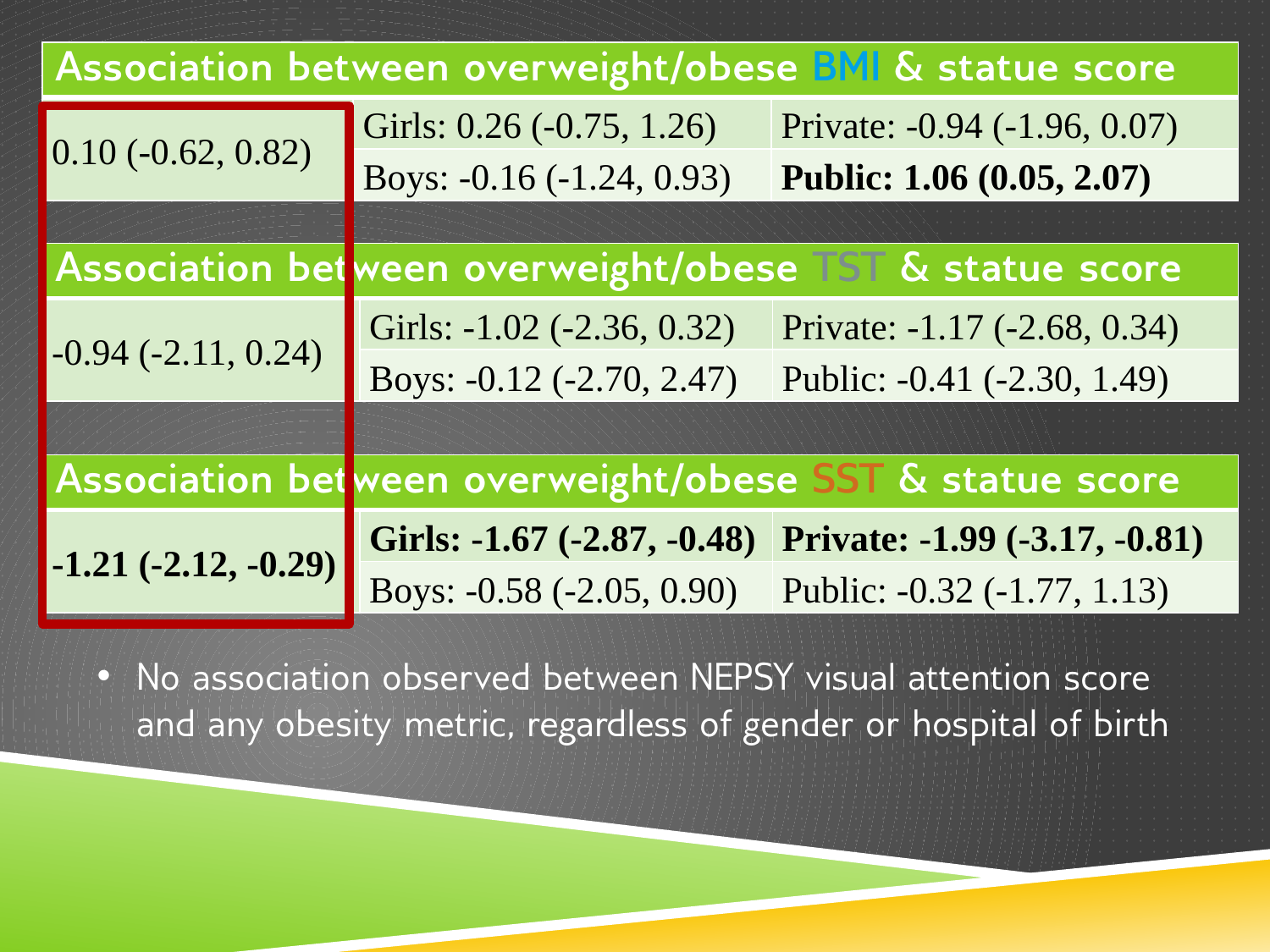

| Association between overweight/obese BMI & statue score |  |  |
| --- | --- | --- |
| 0.10 (-0.62, 0.82) | Girls: 0.26 (-0.75, 1.26) | Private: -0.94 (-1.96, 0.07) |
|  | Boys: -0.16 (-1.24, 0.93) | Public: 1.06 (0.05, 2.07) |

| Association between overweight/obese TST & statue score |  |  |
| --- | --- | --- |
| -0.94 (-2.11, 0.24) | Girls: -1.02 (-2.36, 0.32) | Private: -1.17 (-2.68, 0.34) |
|  | Boys: -0.12 (-2.70, 2.47) | Public: -0.41 (-2.30, 1.49) |
| Association between overweight/obese SST & statue score |  |  |
| --- | --- | --- |
| -1.21 (-2.12, -0.29) | Girls: -1.67 (-2.87, -0.48) | Private: -1.99 (-3.17, -0.81) |
|  | Boys: -0.58 (-2.05, 0.90) | Public: -0.32 (-1.77, 1.13) |
No association observed between NEPSY visual attention score and any obesity metric, regardless of gender or hospital of birth